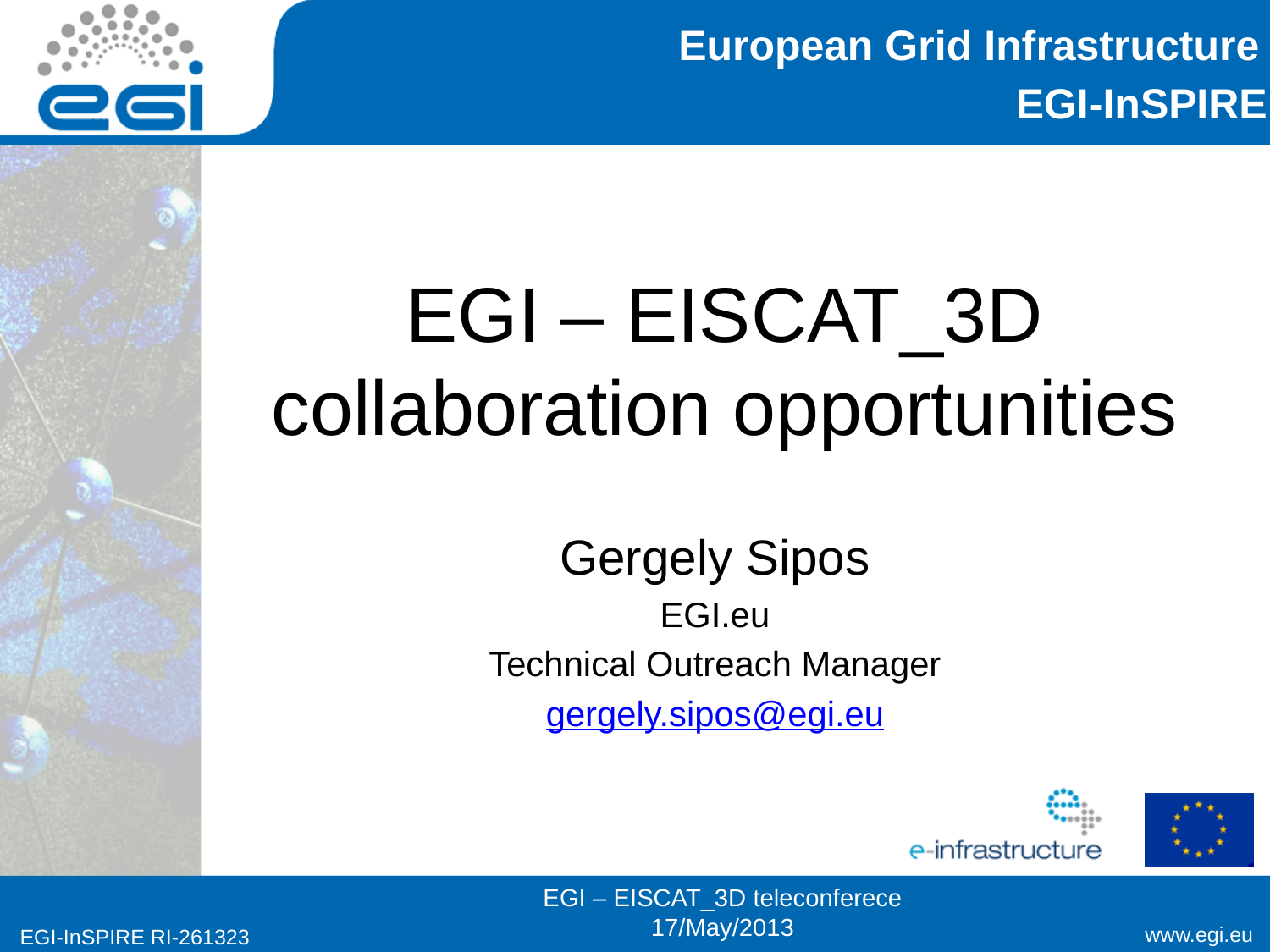

European Grid Infrastructure
# EGI – EISCAT_3D collaboration opportunities
Gergely Sipos
EGI.eu
Technical Outreach Manager
gergely.sipos@egi.eu
EGI – EISCAT_3D teleconferece
17/May/2013